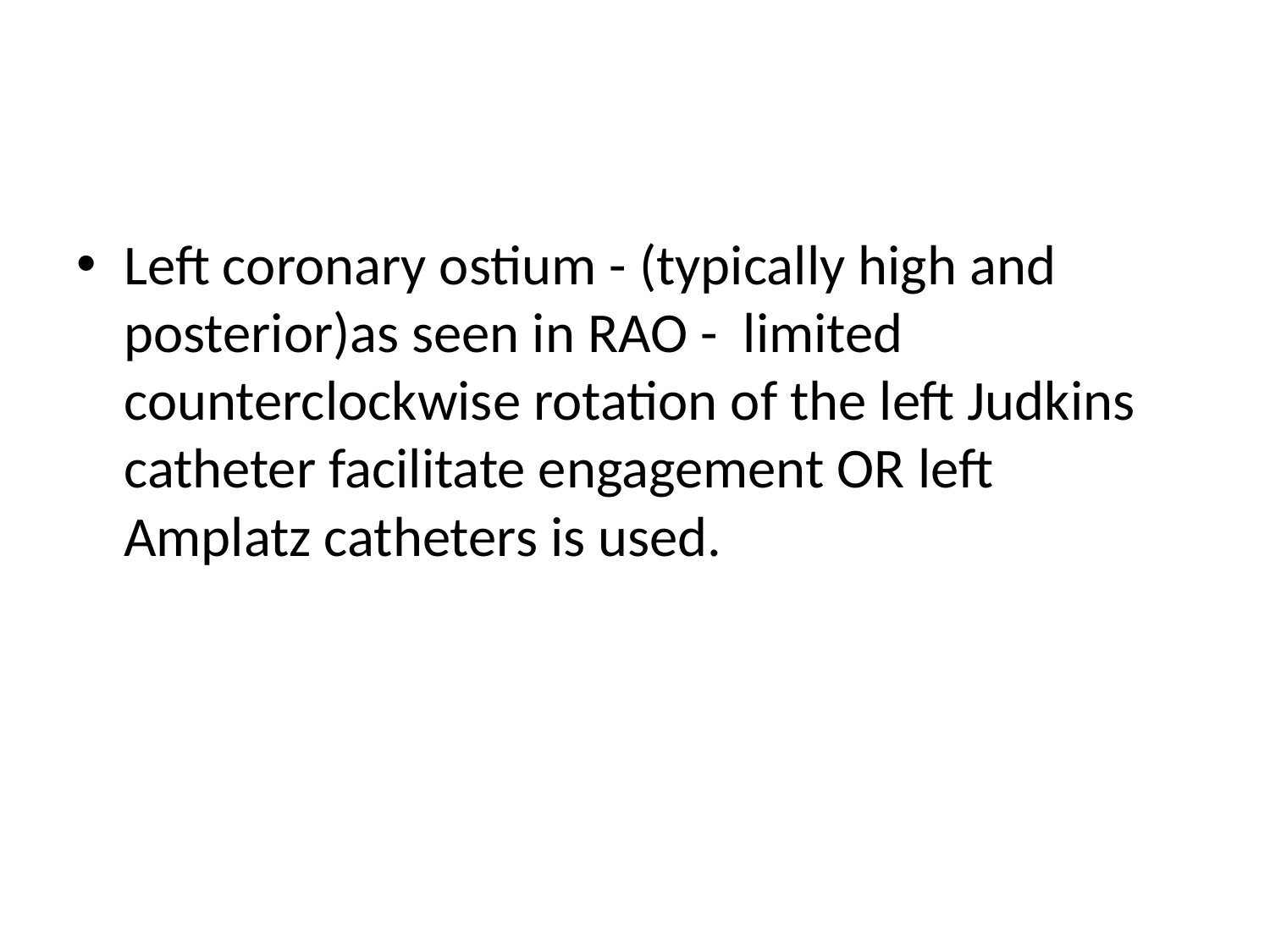

#
Left coronary ostium - (typically high and posterior)as seen in RAO -  limited counterclockwise rotation of the left Judkins catheter facilitate engagement OR left Amplatz catheters is used.